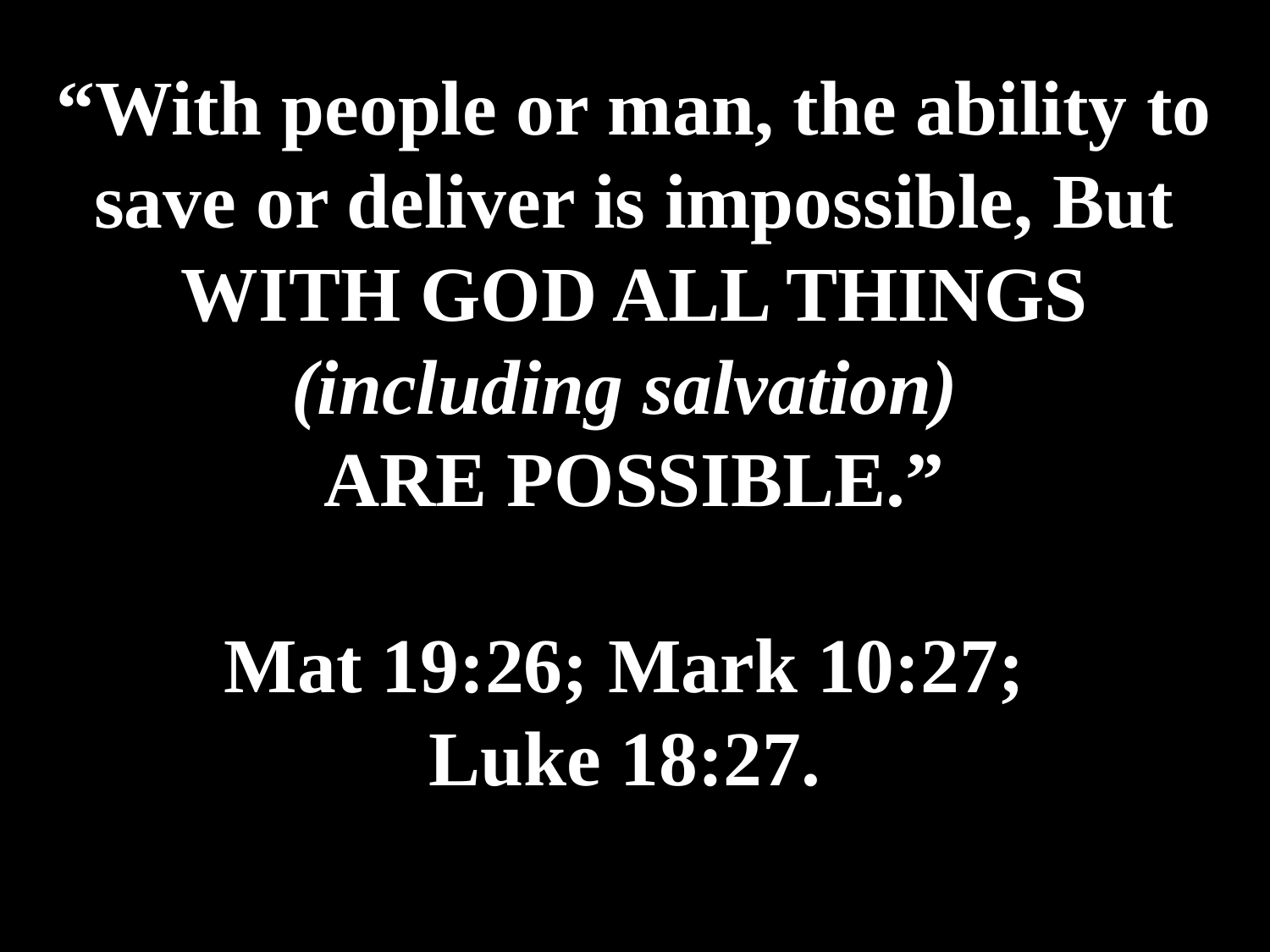

# “With people or man, the ability to save or deliver is impossible, But WITH GOD ALL THINGS (including salvation) ARE POSSIBLE.” Mat 19:26; Mark 10:27; Luke 18:27.